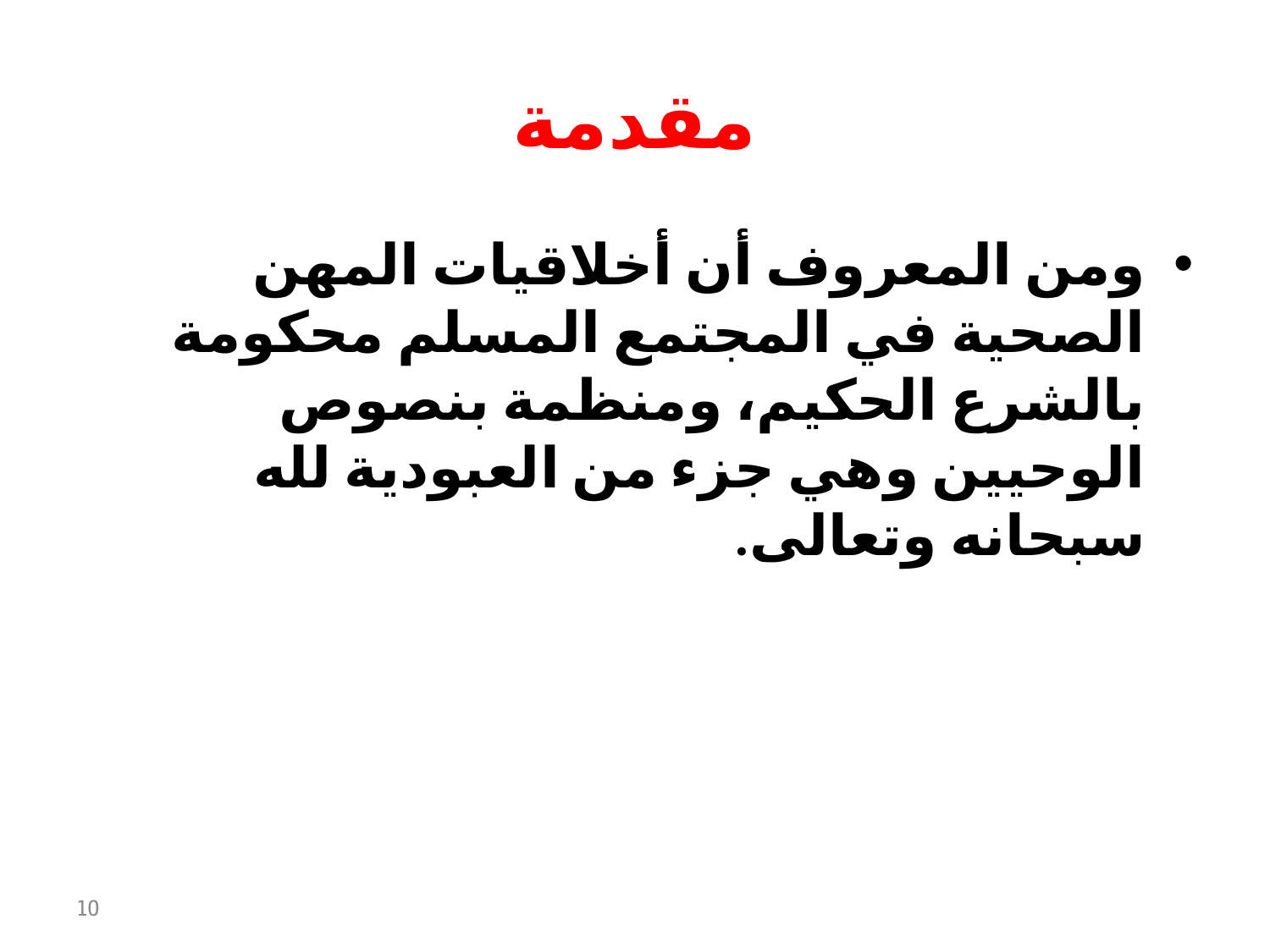

# مقدمة
ومن المعروف أن أخلاقيات المهن الصحية في المجتمع المسلم محكومة بالشرع الحكيم، ومنظمة بنصوص الوحيين وهي جزء من العبودية لله سبحانه وتعالى.
10